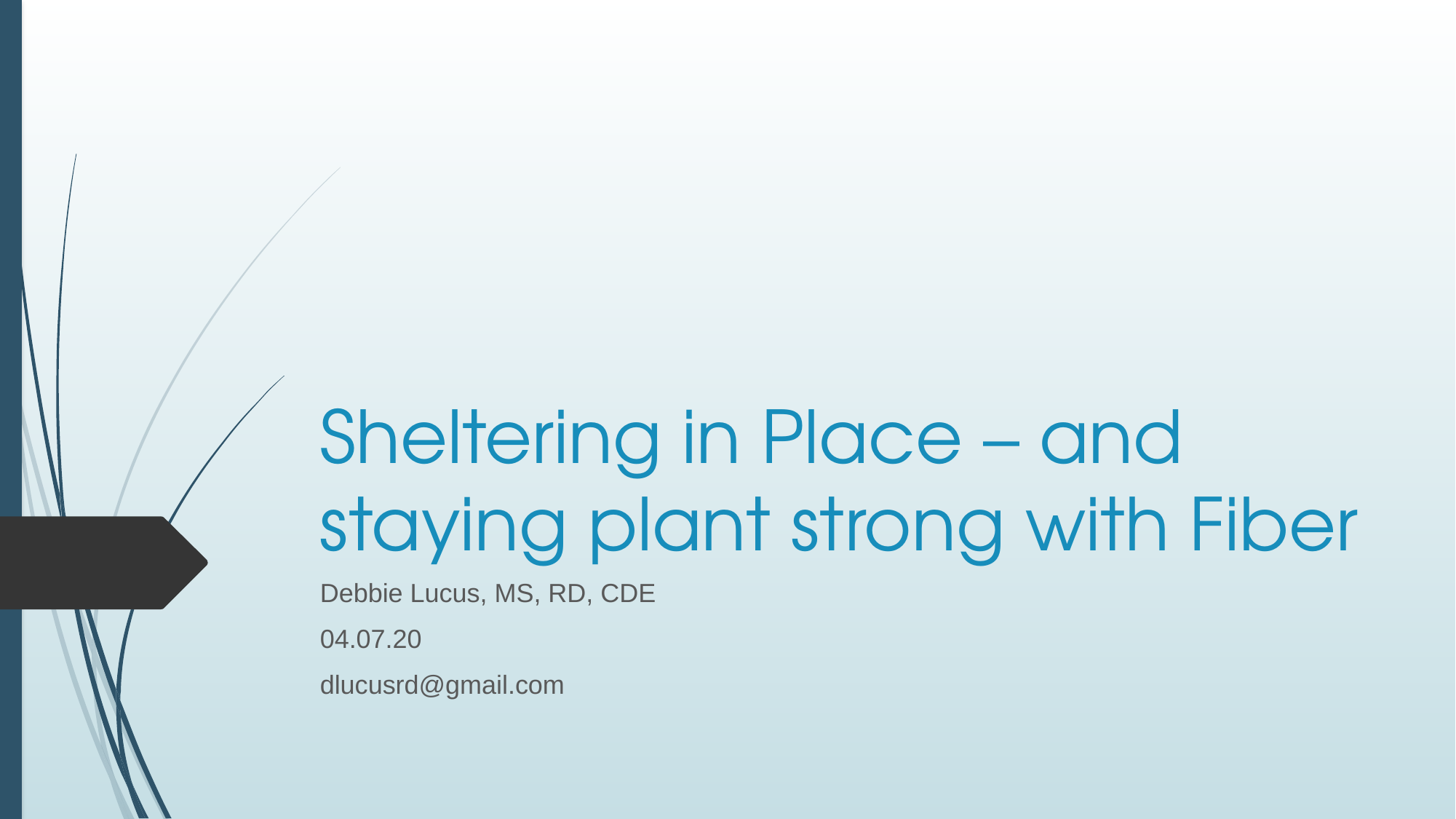

# Sheltering in Place – and staying plant strong with Fiber
Debbie Lucus, MS, RD, CDE
04.07.20
dlucusrd@gmail.com